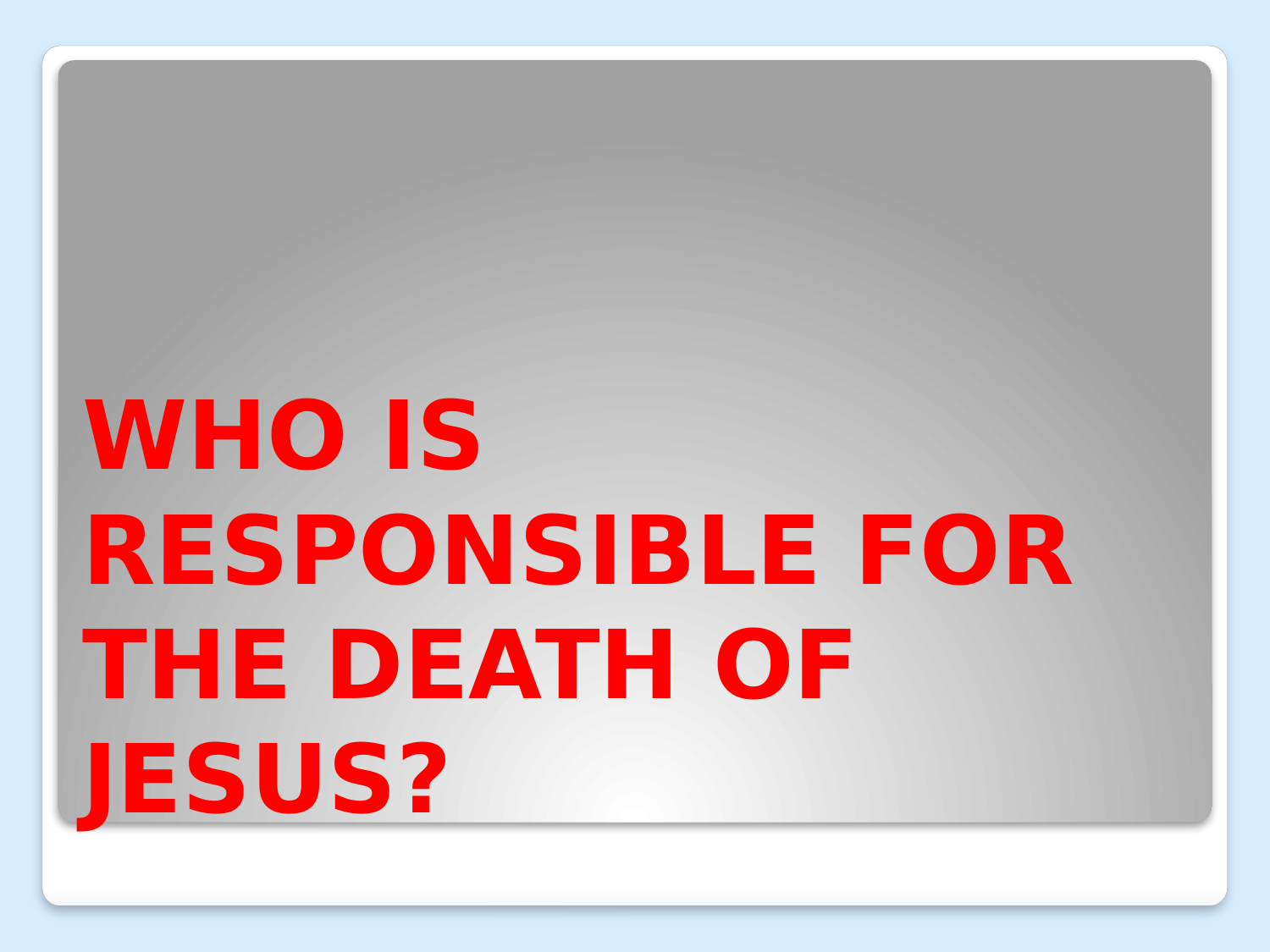

# WHO IS RESPONSIBLE FOR THE DEATH OF  JESUS?